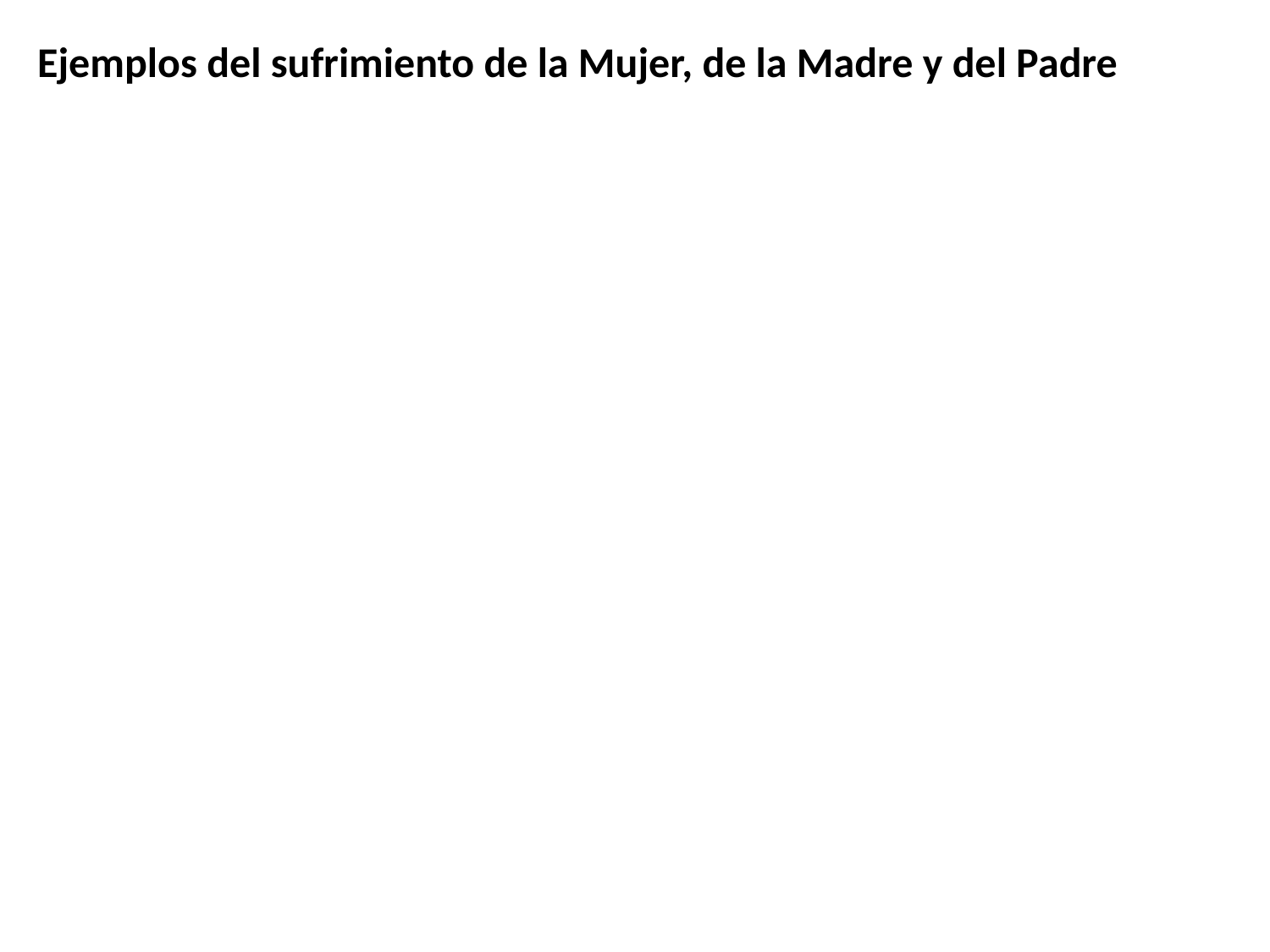

Ejemplos del sufrimiento de la Mujer, de la Madre y del Padre